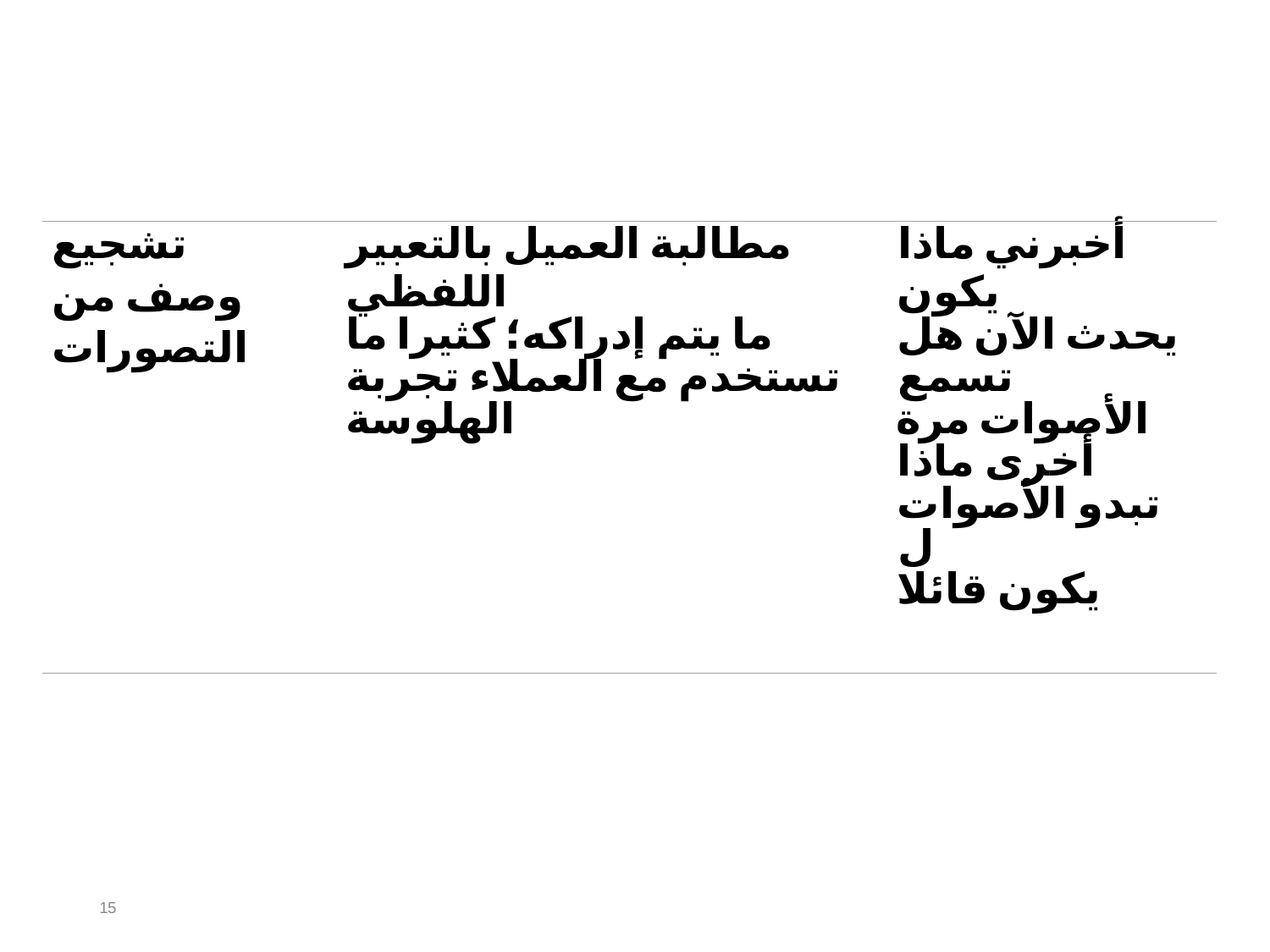

| تشجيع وصف من التصورات | مطالبة العميل بالتعبير اللفظي​ ما يتم إدراكه؛ كثيرا ما تستخدم مع العملاء تجربة الهلوسة | أخبرني ماذا​ يكون يحدث الآن هل تسمع الأصوات مرة أخرى ماذا تبدو الأصوات ل يكون قائلا |
| --- | --- | --- |
15